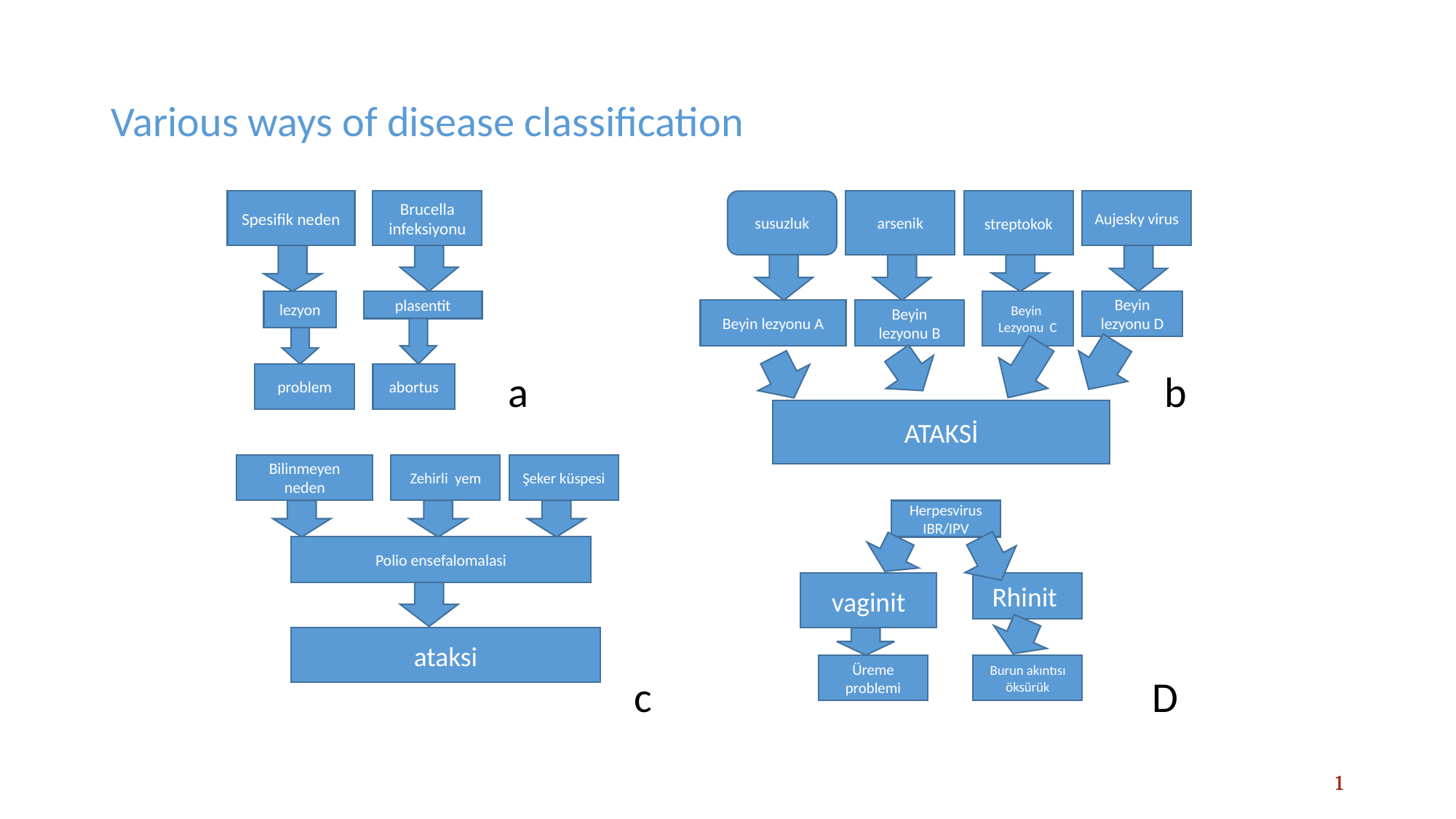

# Various ways of disease classification

                             a                                                                  b

                                          c                                                    D
Spesifik neden
Brucella infeksiyonu
susuzluk
arsenik
Aujesky virus
streptokok

lezyon
plasentit
Beyin
Lezyonu  C
Beyin lezyonu D
Beyin lezyonu A
Beyin lezyonu B

problem
abortus
ATAKSİ
Bilinmeyen neden
Zehirli  yem
Şeker küspesi

Herpesvirus
IBR/IPV

Polio ensefalomalasi

vaginit
Rhinit

ataksi

Üreme problemi
Burun akıntısı öksürük
1